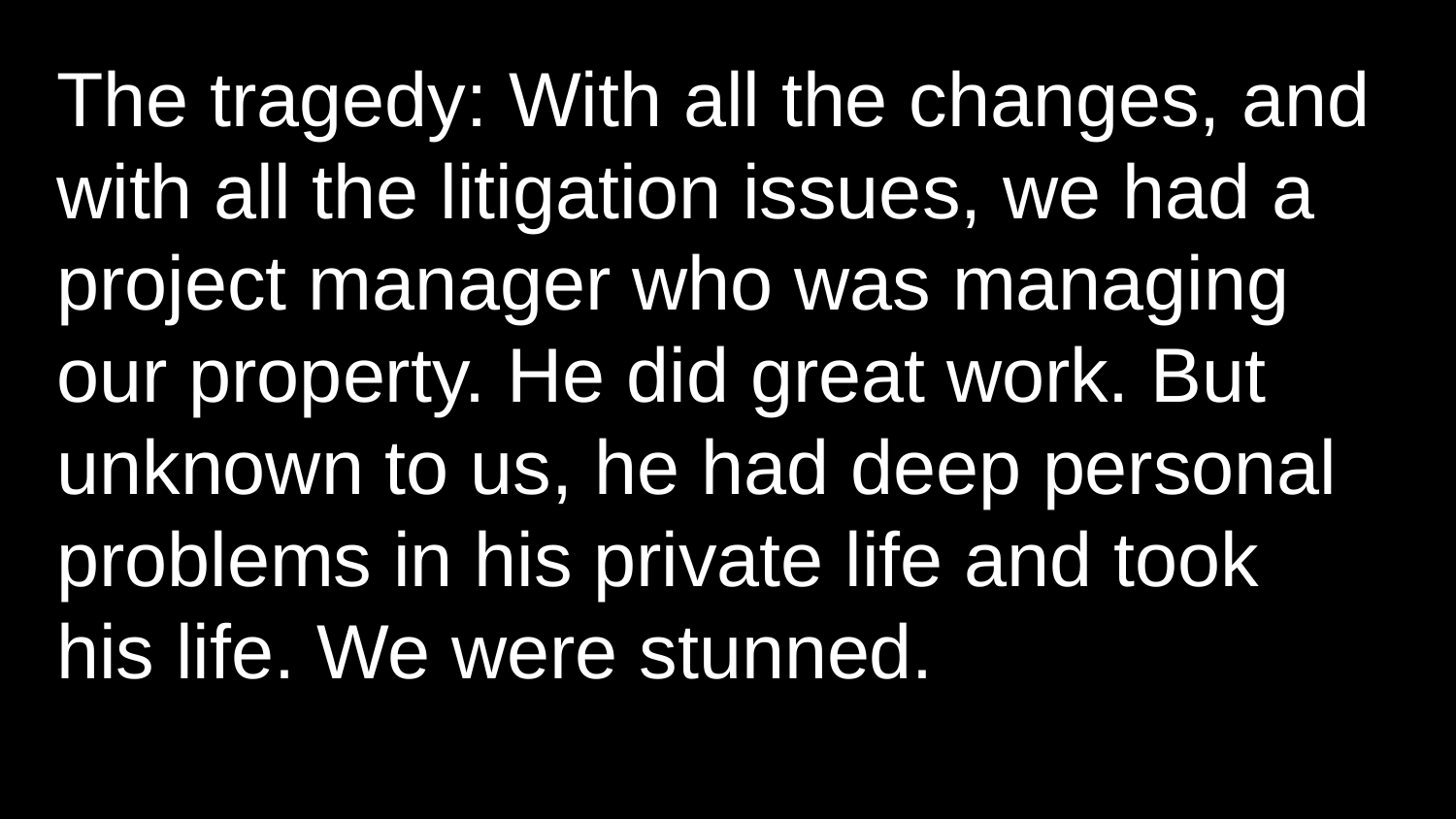

The tragedy: With all the changes, and with all the litigation issues, we had a project manager who was managing our property. He did great work. But unknown to us, he had deep personal problems in his private life and took his life. We were stunned.